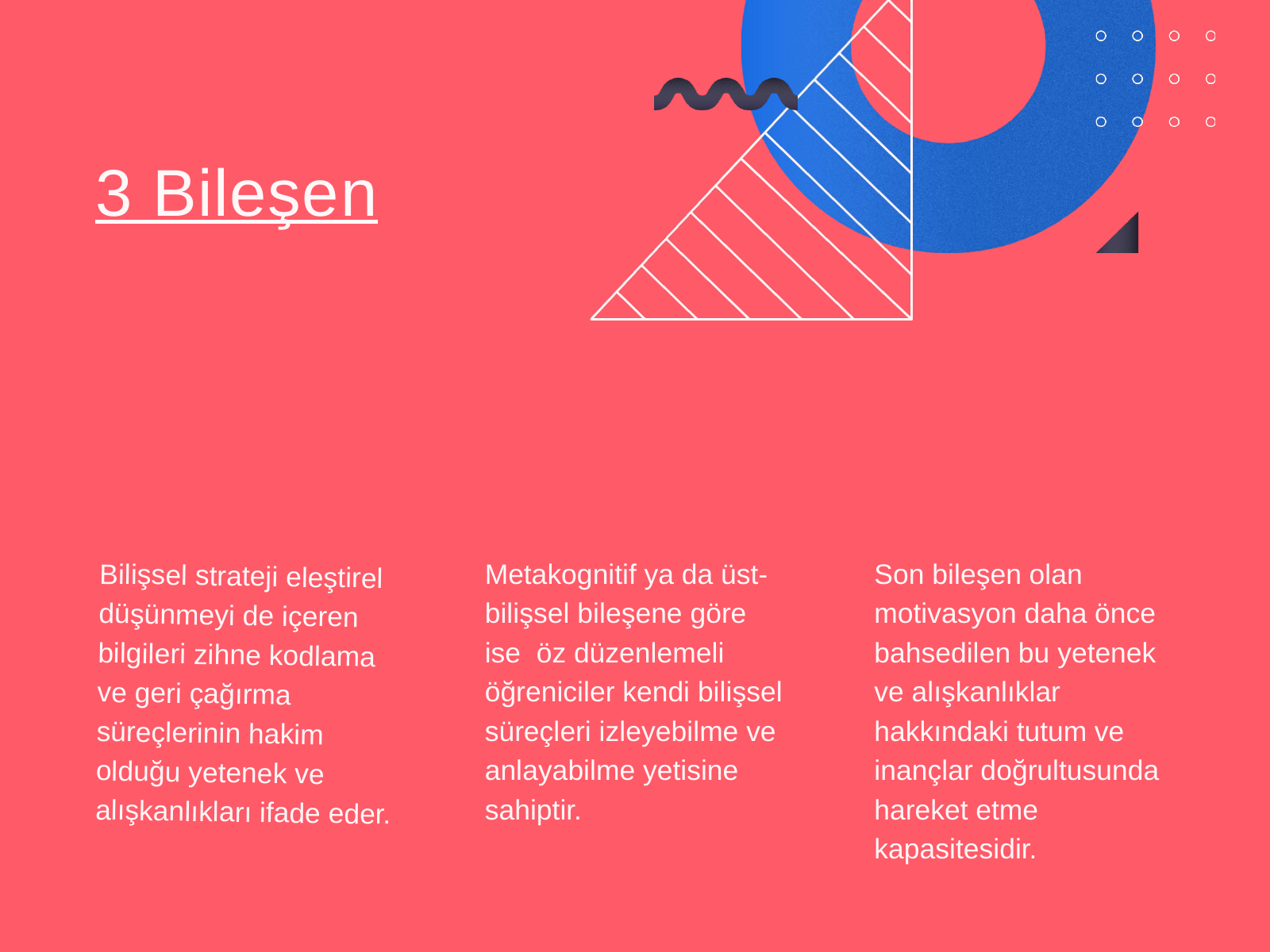

3 Bileşen
Metakognitif ya da üst-bilişsel bileşene göre ise  öz düzenlemeli öğreniciler kendi bilişsel süreçleri izleyebilme ve anlayabilme yetisine sahiptir.
Son bileşen olan motivasyon daha önce bahsedilen bu yetenek ve alışkanlıklar hakkındaki tutum ve inançlar doğrultusunda hareket etme kapasitesidir.
Bilişsel strateji eleştirel düşünmeyi de içeren bilgileri zihne kodlama ve geri çağırma süreçlerinin hakim olduğu yetenek ve alışkanlıkları ifade eder.